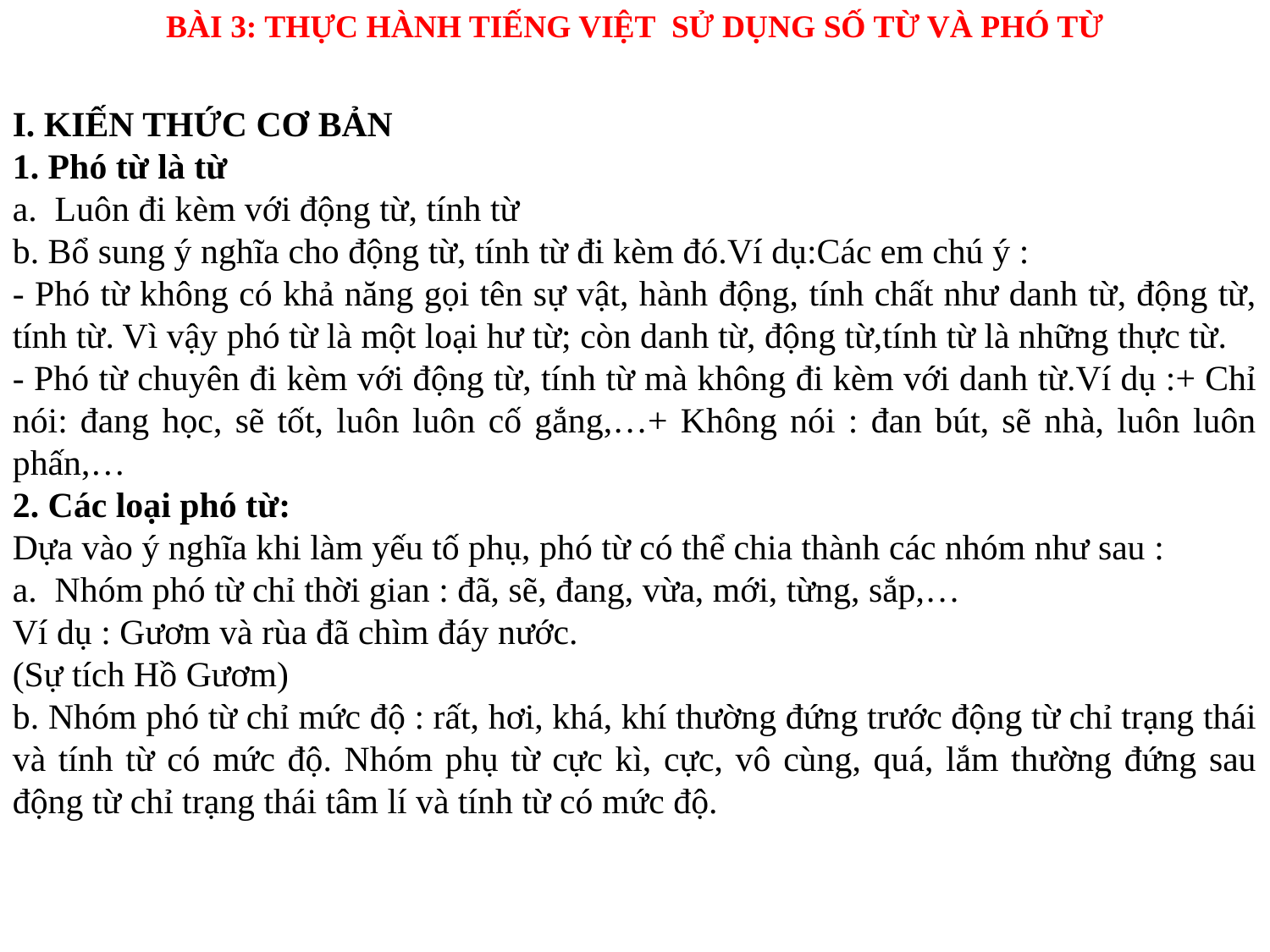

BÀI 3: THỰC HÀNH TIẾNG VIỆT  SỬ DỤNG SỐ TỪ VÀ PHÓ TỪ

I. KIẾN THỨC CƠ BẢN
1. Phó từ là từ
a.  Luôn đi kèm với động từ, tính từ
b. Bổ sung ý nghĩa cho động từ, tính từ đi kèm đó.Ví dụ:Các em chú ý :
- Phó từ không có khả năng gọi tên sự vật, hành động, tính chất như danh từ, động từ, tính từ. Vì vậy phó từ là một loại hư từ; còn danh từ, động từ,tính từ là những thực từ.
- Phó từ chuyên đi kèm với động từ, tính từ mà không đi kèm với danh từ.Ví dụ :+ Chỉ nói: đang học, sẽ tốt, luôn luôn cố gắng,…+ Không nói : đan bút, sẽ nhà, luôn luôn phấn,…
2. Các loại phó từ:
Dựa vào ý nghĩa khi làm yếu tố phụ, phó từ có thể chia thành các nhóm như sau :
a.  Nhóm phó từ chỉ thời gian : đã, sẽ, đang, vừa, mới, từng, sắp,…
Ví dụ : Gươm và rùa đã chìm đáy nước.
(Sự tích Hồ Gươm)
b. Nhóm phó từ chỉ mức độ : rất, hơi, khá, khí thường đứng trước động từ chỉ trạng thái và tính từ có mức độ. Nhóm phụ từ cực kì, cực, vô cùng, quá, lắm thường đứng sau động từ chỉ trạng thái tâm lí và tính từ có mức độ.